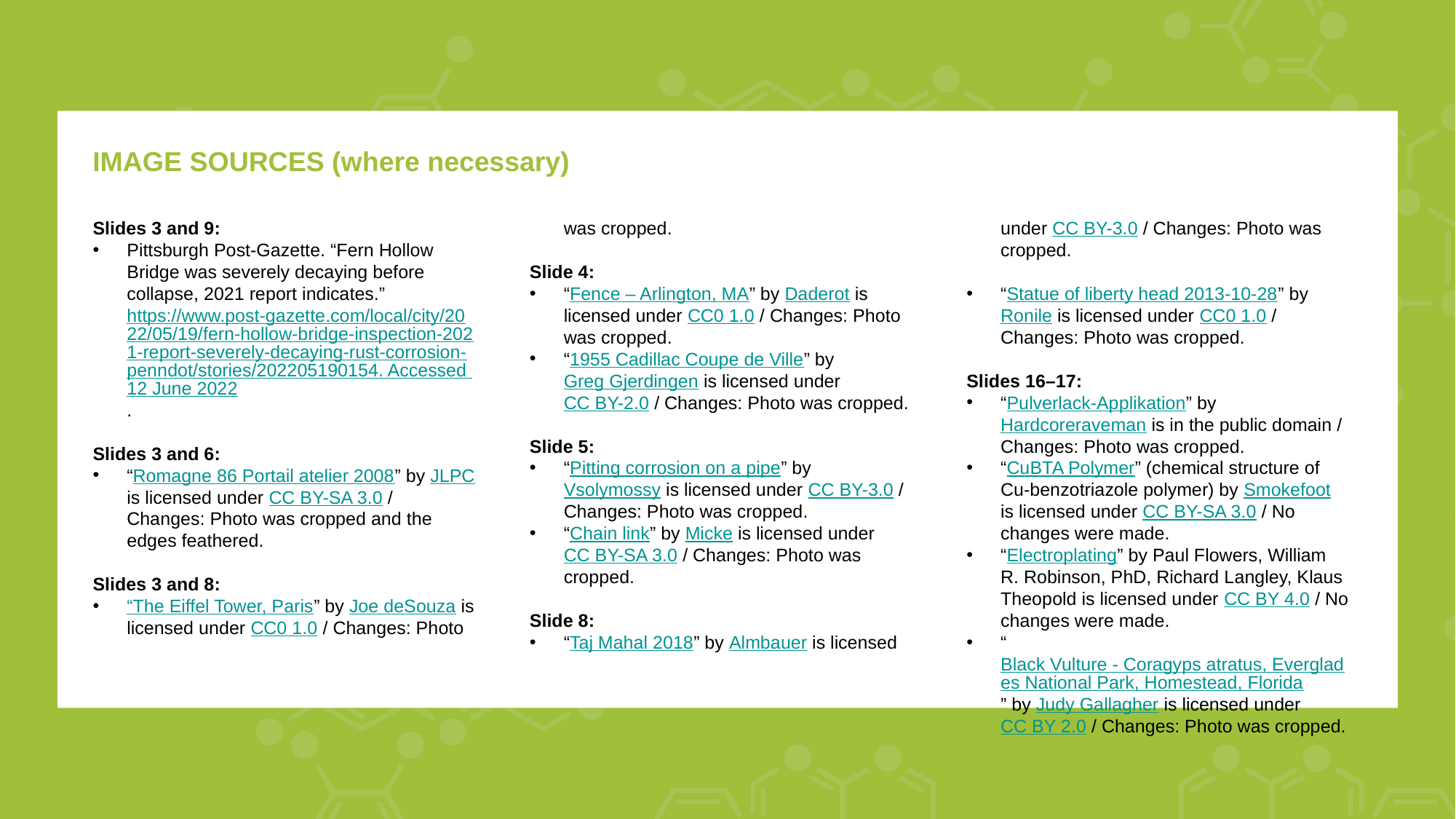

IMAGE SOURCES (where necessary)
Slides 3 and 9:
Pittsburgh Post-Gazette. “Fern Hollow Bridge was severely decaying before collapse, 2021 report indicates.” https://www.post-gazette.com/local/city/2022/05/19/fern-hollow-bridge-inspection-2021-report-severely-decaying-rust-corrosion-penndot/stories/202205190154. Accessed 12 June 2022.

Slides 3 and 6:
“Romagne 86 Portail atelier 2008” by JLPC is licensed under CC BY-SA 3.0 / Changes: Photo was cropped and the edges feathered.
Slides 3 and 8:
“The Eiffel Tower, Paris” by Joe deSouza is licensed under CC0 1.0 / Changes: Photo was cropped.

Slide 4:
“Fence – Arlington, MA” by Daderot is licensed under CC0 1.0 / Changes: Photo was cropped.
“1955 Cadillac Coupe de Ville” by Greg Gjerdingen is licensed under CC BY-2.0 / Changes: Photo was cropped.
Slide 5:
“Pitting corrosion on a pipe” by Vsolymossy is licensed under CC BY-3.0 / Changes: Photo was cropped.
“Chain link” by Micke is licensed under CC BY-SA 3.0 / Changes: Photo was cropped.
Slide 8:
“Taj Mahal 2018” by Almbauer is licensed under CC BY-3.0 / Changes: Photo was cropped.
“Statue of liberty head 2013-10-28” by Ronile is licensed under CC0 1.0 / Changes: Photo was cropped.

Slides 16–17:
“Pulverlack-Applikation” by Hardcoreraveman is in the public domain / Changes: Photo was cropped.
“CuBTA Polymer” (chemical structure of Cu-benzotriazole polymer) by Smokefoot is licensed under CC BY-SA 3.0 / No changes were made.
“Electroplating” by Paul Flowers, William R. Robinson, PhD, Richard Langley, Klaus Theopold is licensed under CC BY 4.0 / No changes were made.
“Black Vulture - Coragyps atratus, Everglades National Park, Homestead, Florida” by Judy Gallagher is licensed under CC BY 2.0 / Changes: Photo was cropped.